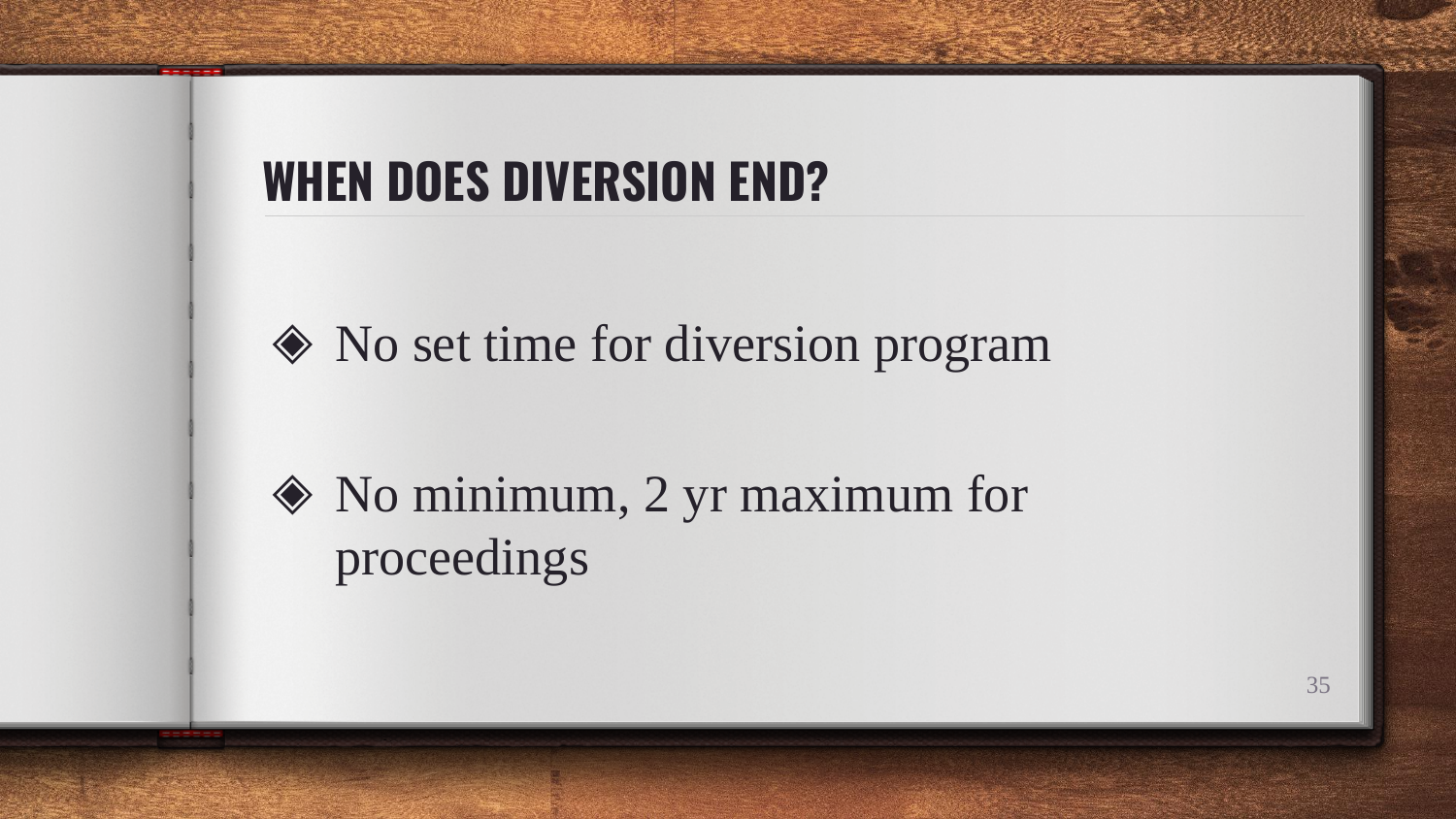

# WHEN DOES DIVERSION END?

No set time for diversion program

No minimum, 2 yr maximum for proceedings
35